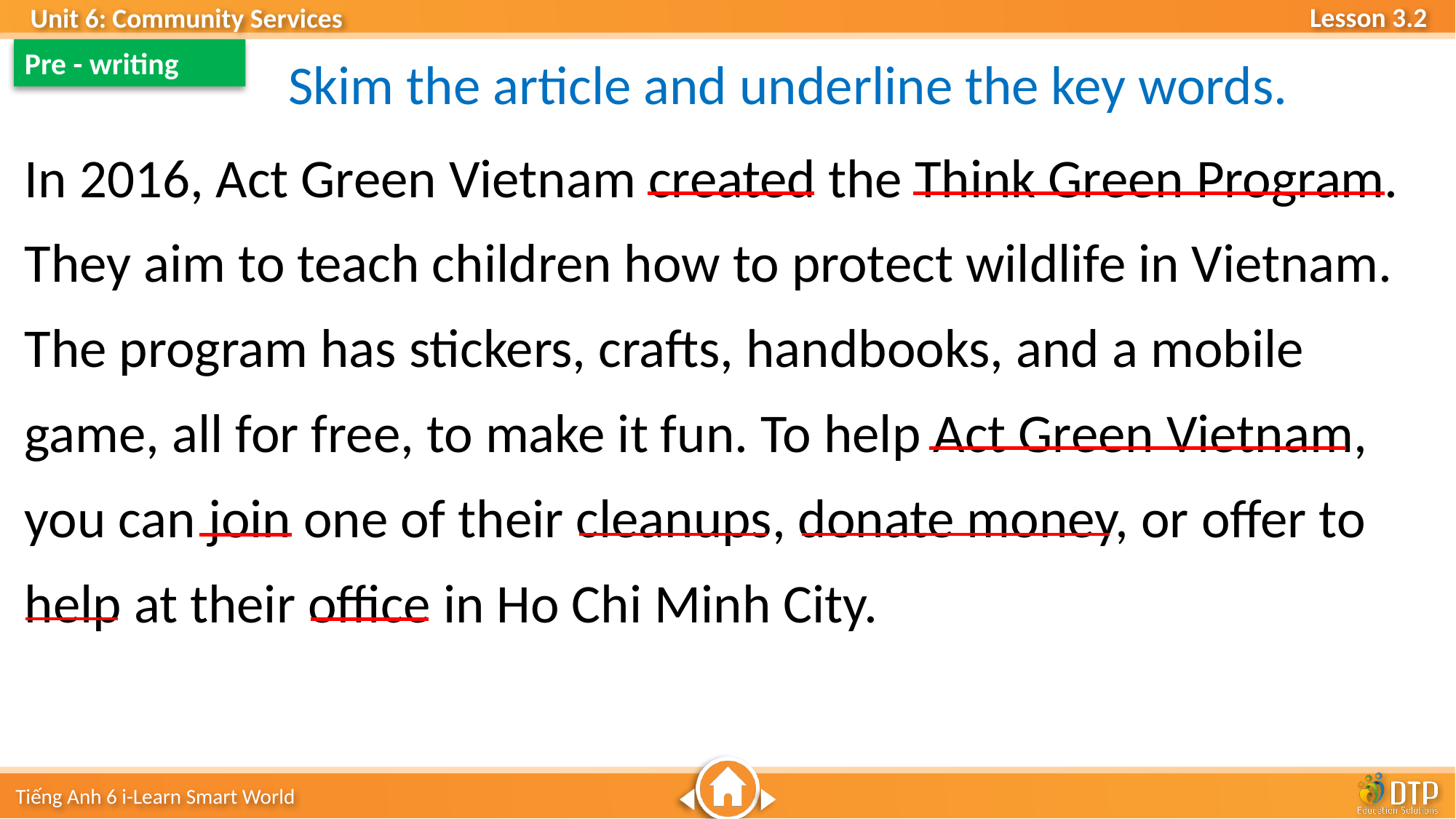

Pre - writing
Skim the article and underline the key words.
In 2016, Act Green Vietnam created the Think Green Program. They aim to teach children how to protect wildlife in Vietnam. The program has stickers, crafts, handbooks, and a mobile game, all for free, to make it fun. To help Act Green Vietnam, you can join one of their cleanups, donate money, or offer to help at their office in Ho Chi Minh City.